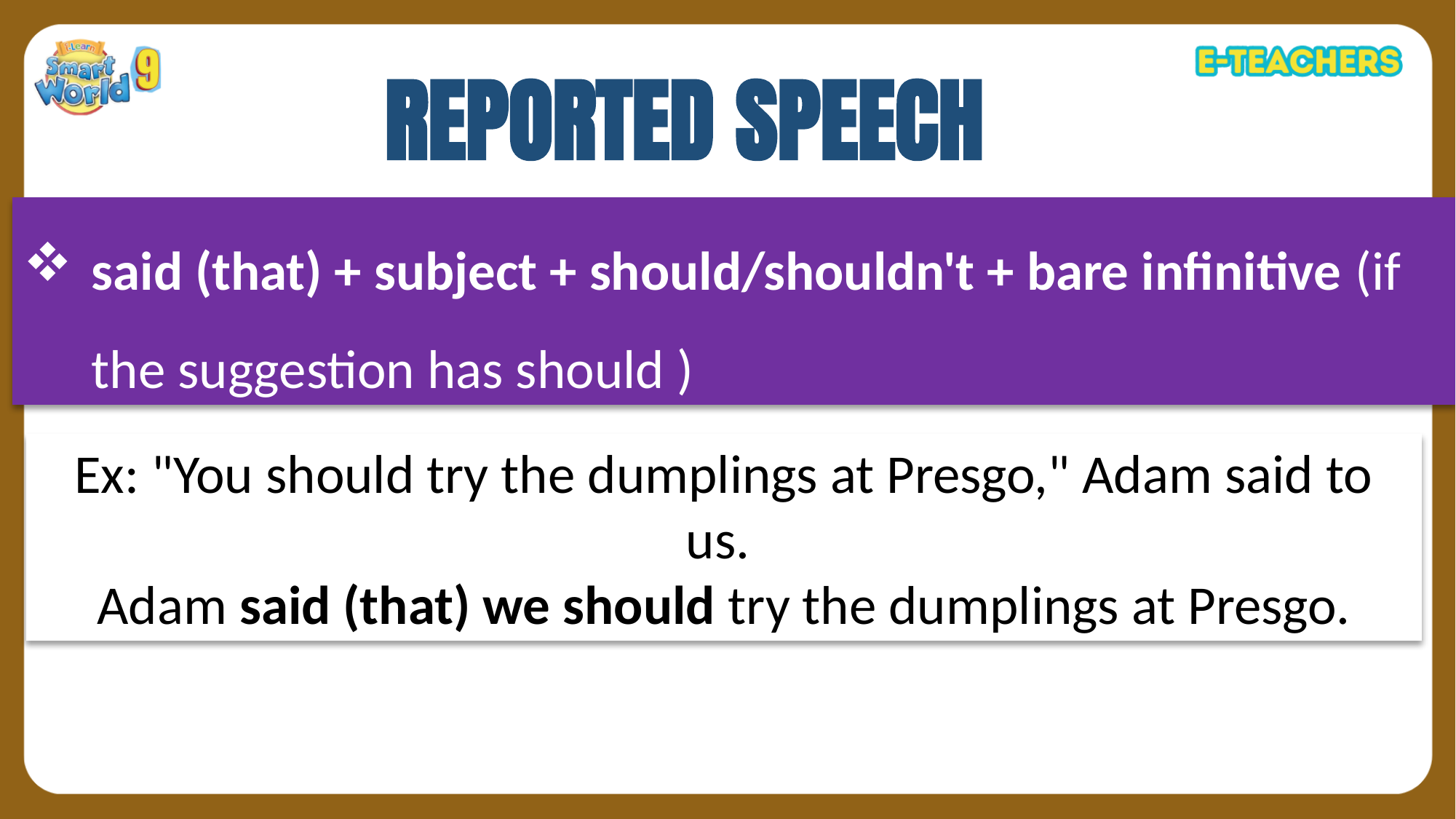

REPORTED SPEECH
said (that) + subject + should/shouldn't + bare infinitive (if the suggestion has should )
Ex: "You should try the dumplings at Presgo," Adam said to us.
Adam said (that) we should try the dumplings at Presgo.
Presentation